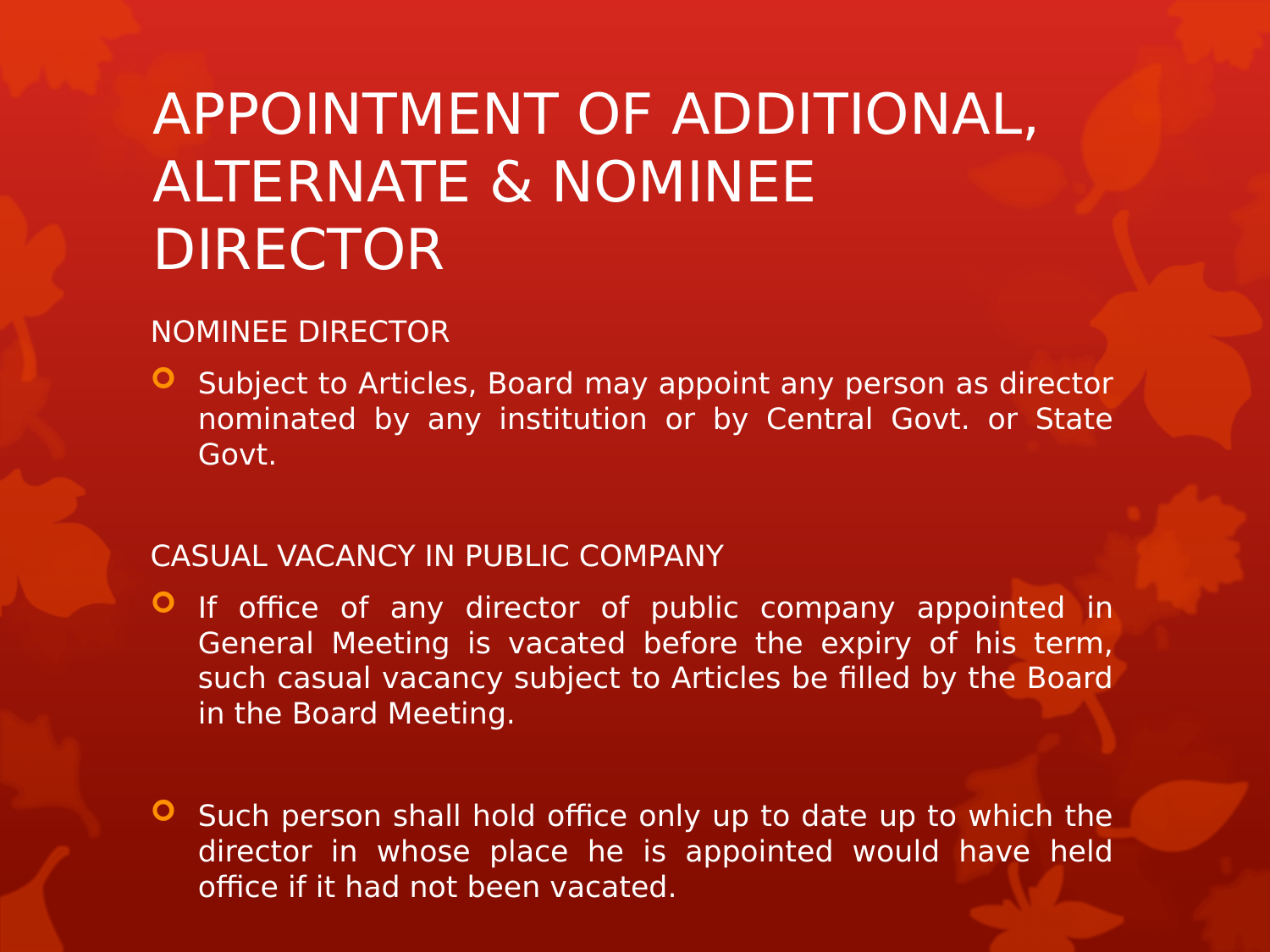

# APPOINTMENT OF ADDITIONAL, ALTERNATE & NOMINEE DIRECTOR
NOMINEE DIRECTOR
Subject to Articles, Board may appoint any person as director nominated by any institution or by Central Govt. or State Govt.

CASUAL VACANCY IN PUBLIC COMPANY
If office of any director of public company appointed in General Meeting is vacated before the expiry of his term, such casual vacancy subject to Articles be filled by the Board in the Board Meeting.

Such person shall hold office only up to date up to which the director in whose place he is appointed would have held office if it had not been vacated.